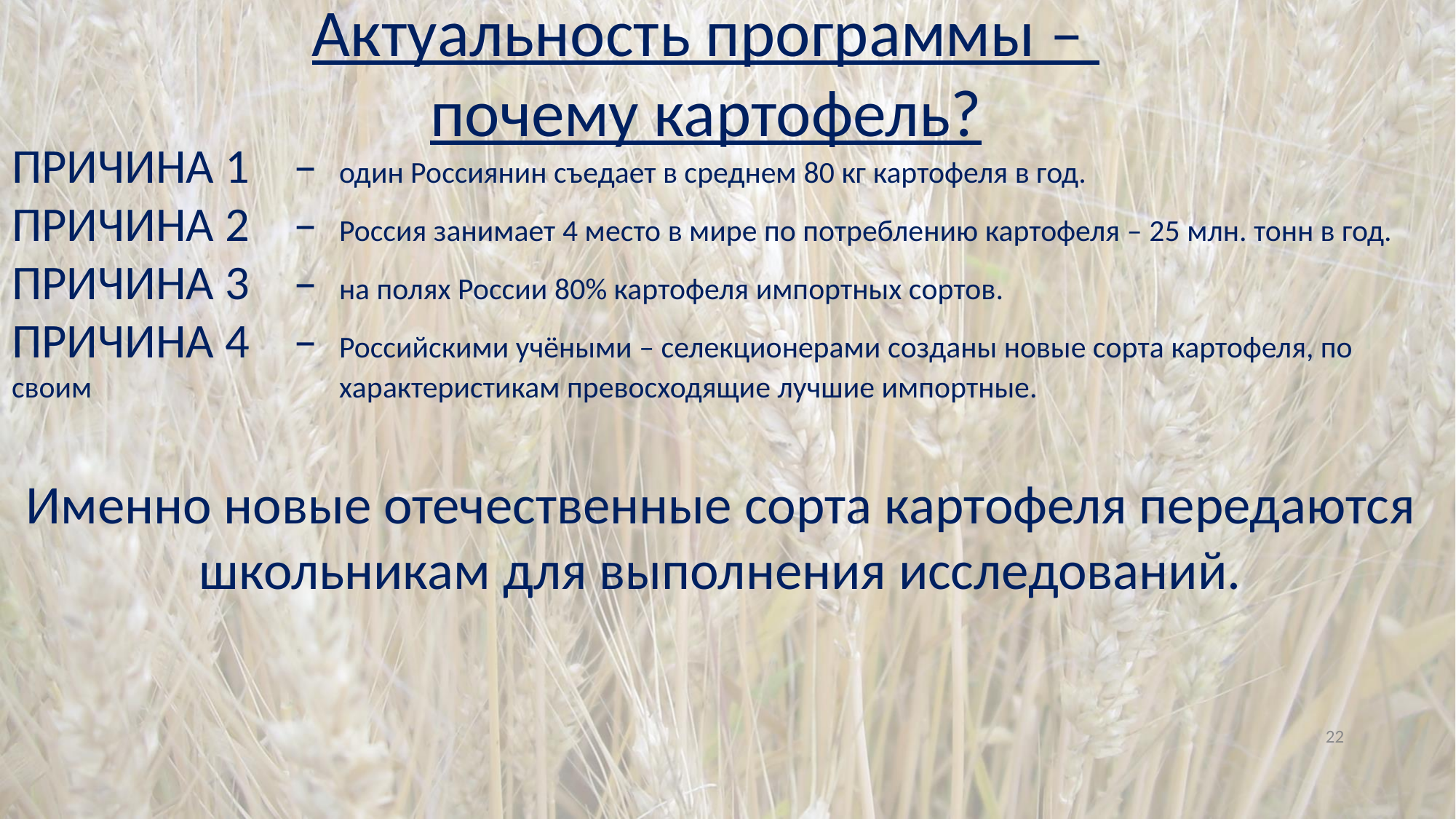

Актуальность программы –
почему картофель?
ПРИЧИНА 1    – 	один Россиянин съедает в среднем 80 кг картофеля в год.
ПРИЧИНА 2    – 	Россия занимает 4 место в мире по потреблению картофеля – 25 млн. тонн в год.
ПРИЧИНА 3    – 	на полях России 80% картофеля импортных сортов.
ПРИЧИНА 4    – 	Российскими учёными – селекционерами созданы новые сорта картофеля, по своим 			характеристикам превосходящие лучшие импортные.

Именно новые отечественные сорта картофеля передаются школьникам для выполнения исследований.
22